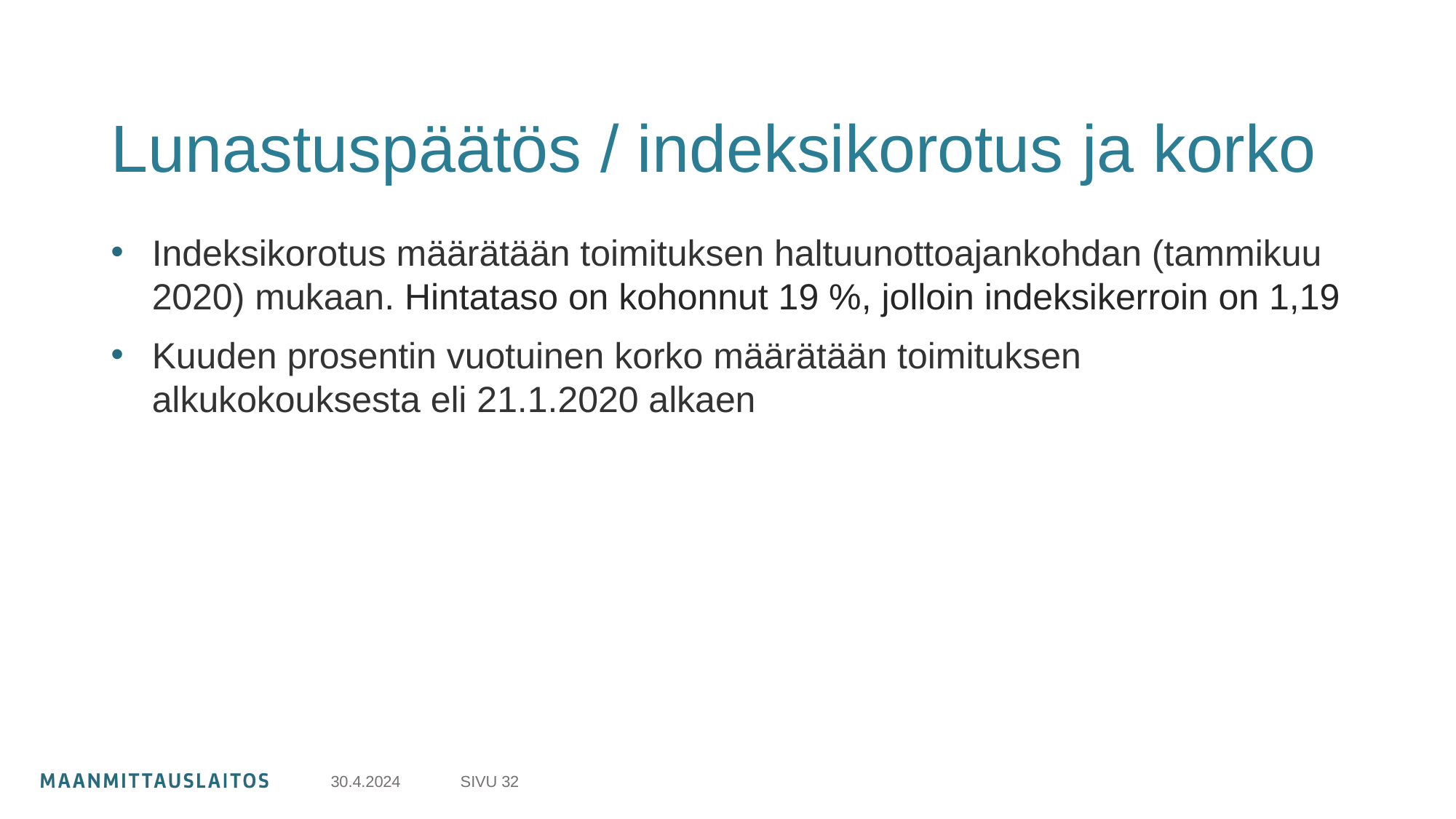

# Lunastuspäätös / indeksikorotus ja korko
Indeksikorotus määrätään toimituksen haltuunottoajankohdan (tammikuu 2020) mukaan. Hintataso on kohonnut 19 %, jolloin indeksikerroin on 1,19
Kuuden prosentin vuotuinen korko määrätään toimituksen alkukokouksesta eli 21.1.2020 alkaen
SIVU 32
30.4.2024